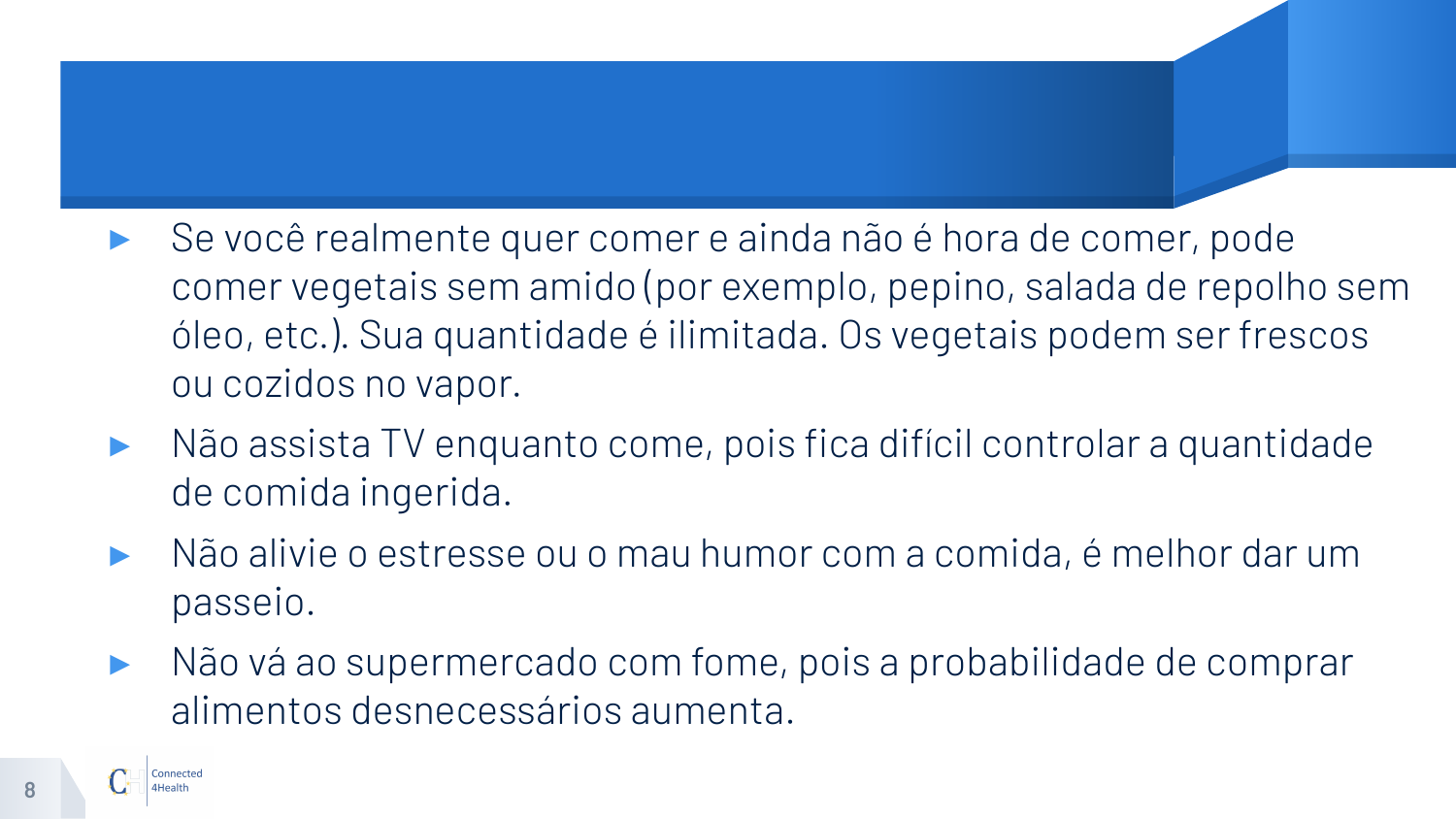

#
Se você realmente quer comer e ainda não é hora de comer, pode comer vegetais sem amido (por exemplo, pepino, salada de repolho sem óleo, etc.). Sua quantidade é ilimitada. Os vegetais podem ser frescos ou cozidos no vapor.
Não assista TV enquanto come, pois fica difícil controlar a quantidade de comida ingerida.
Não alivie o estresse ou o mau humor com a comida, é melhor dar um passeio.
Não vá ao supermercado com fome, pois a probabilidade de comprar alimentos desnecessários aumenta.
8